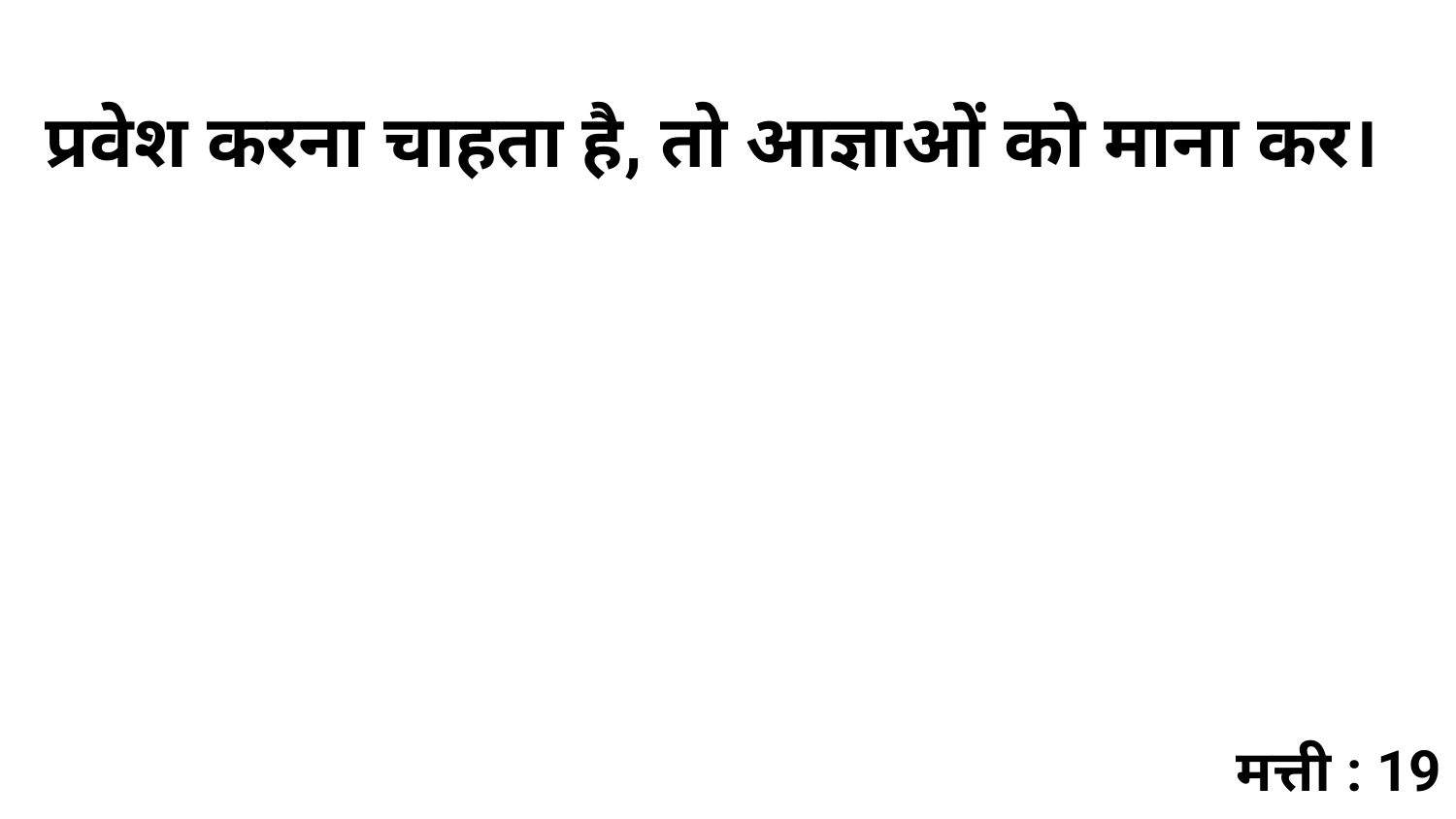

प्रवेश करना चाहता है, तो आज्ञाओं को माना कर।
मत्ती : 19